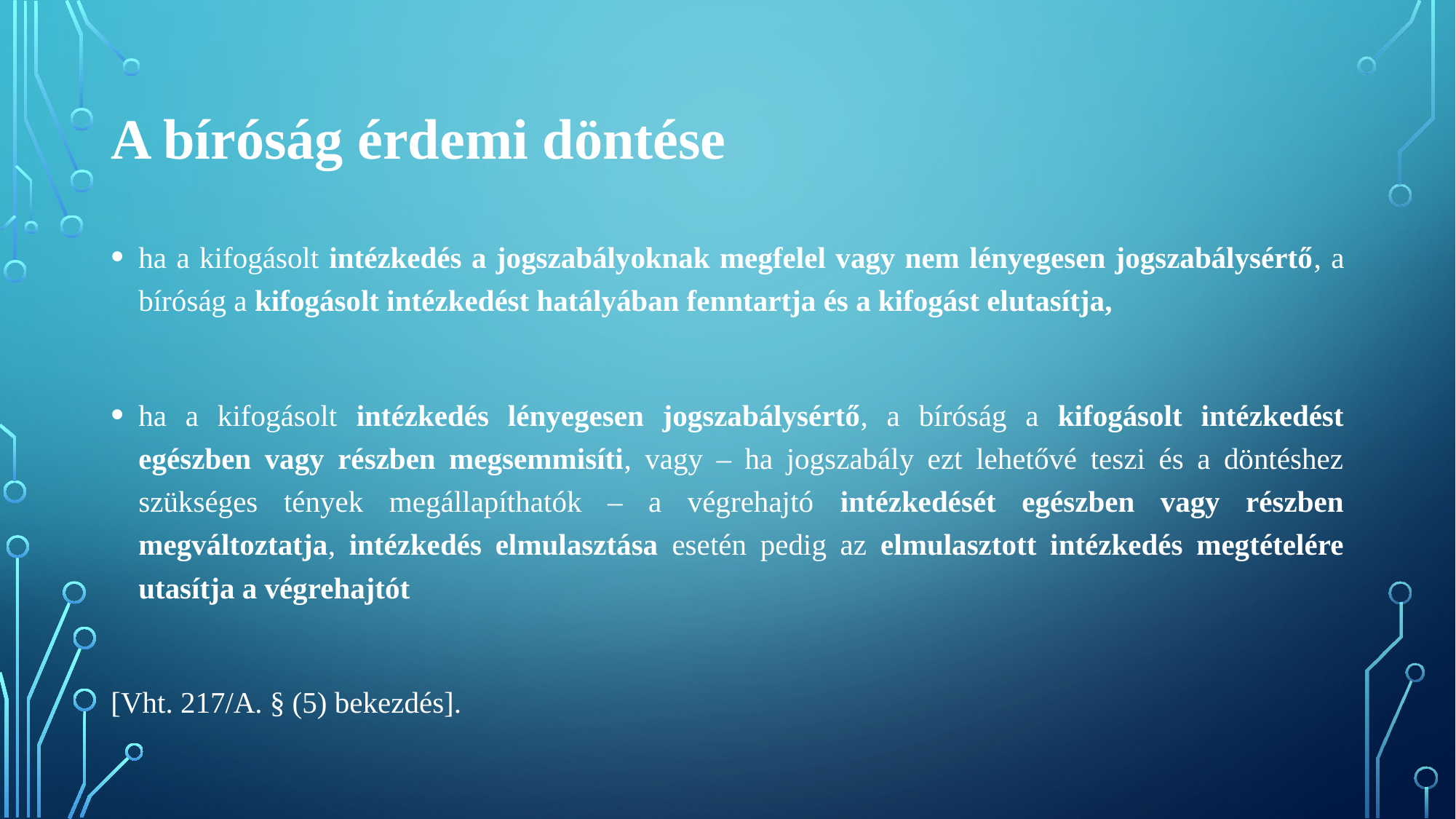

A bíróság érdemi döntése

ha a kifogásolt intézkedés a jogszabályoknak megfelel vagy nem lényegesen jogszabálysértő, a bíróság a kifogásolt intézkedést hatályában fenntartja és a kifogást elutasítja,

ha a kifogásolt intézkedés lényegesen jogszabálysértő, a bíróság a kifogásolt intézkedést egészben vagy részben megsemmisíti, vagy – ha jogszabály ezt lehetővé teszi és a döntéshez szükséges tények megállapíthatók – a végrehajtó intézkedését egészben vagy részben megváltoztatja, intézkedés elmulasztása esetén pedig az elmulasztott intézkedés megtételére utasítja a végrehajtót

[Vht. 217/A. § (5) bekezdés].